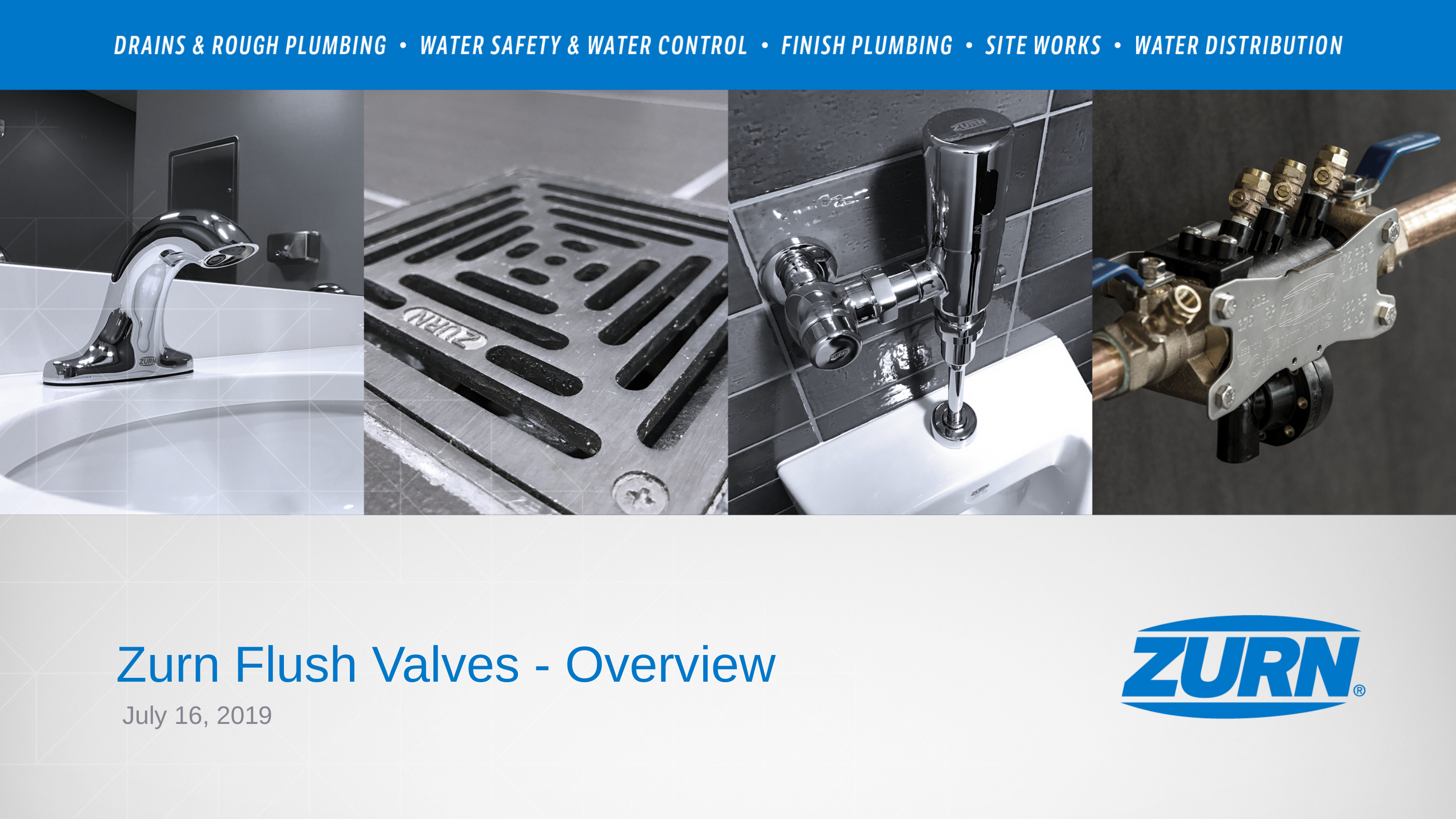

Zurn Flush Valves - Overview
July 16, 2019